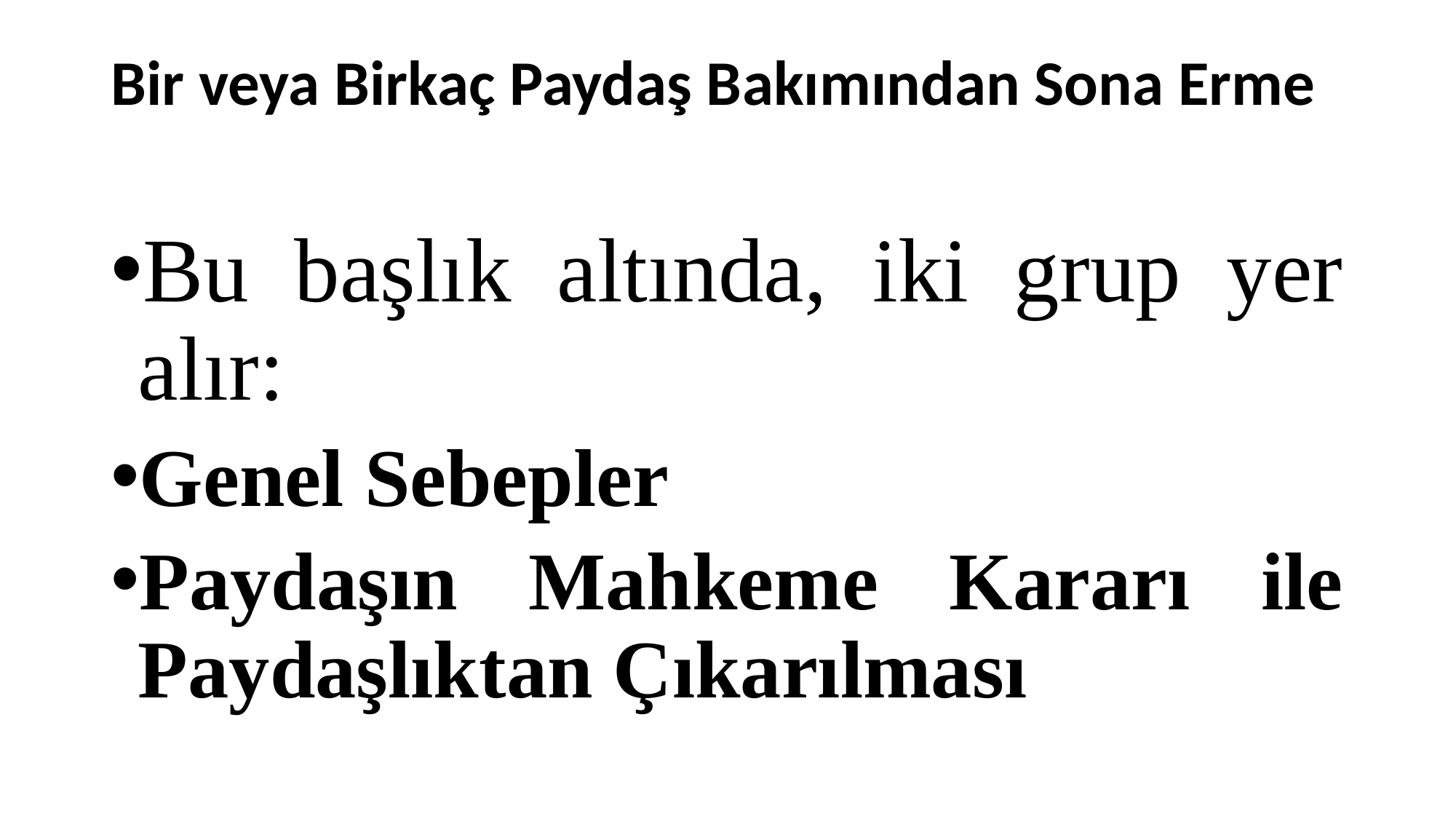

# Bir veya Birkaç Paydaş Bakımından Sona Erme
Bu başlık altında, iki grup yer alır:
Genel Sebepler
Paydaşın Mahkeme Kararı ile Paydaşlıktan Çıkarılması